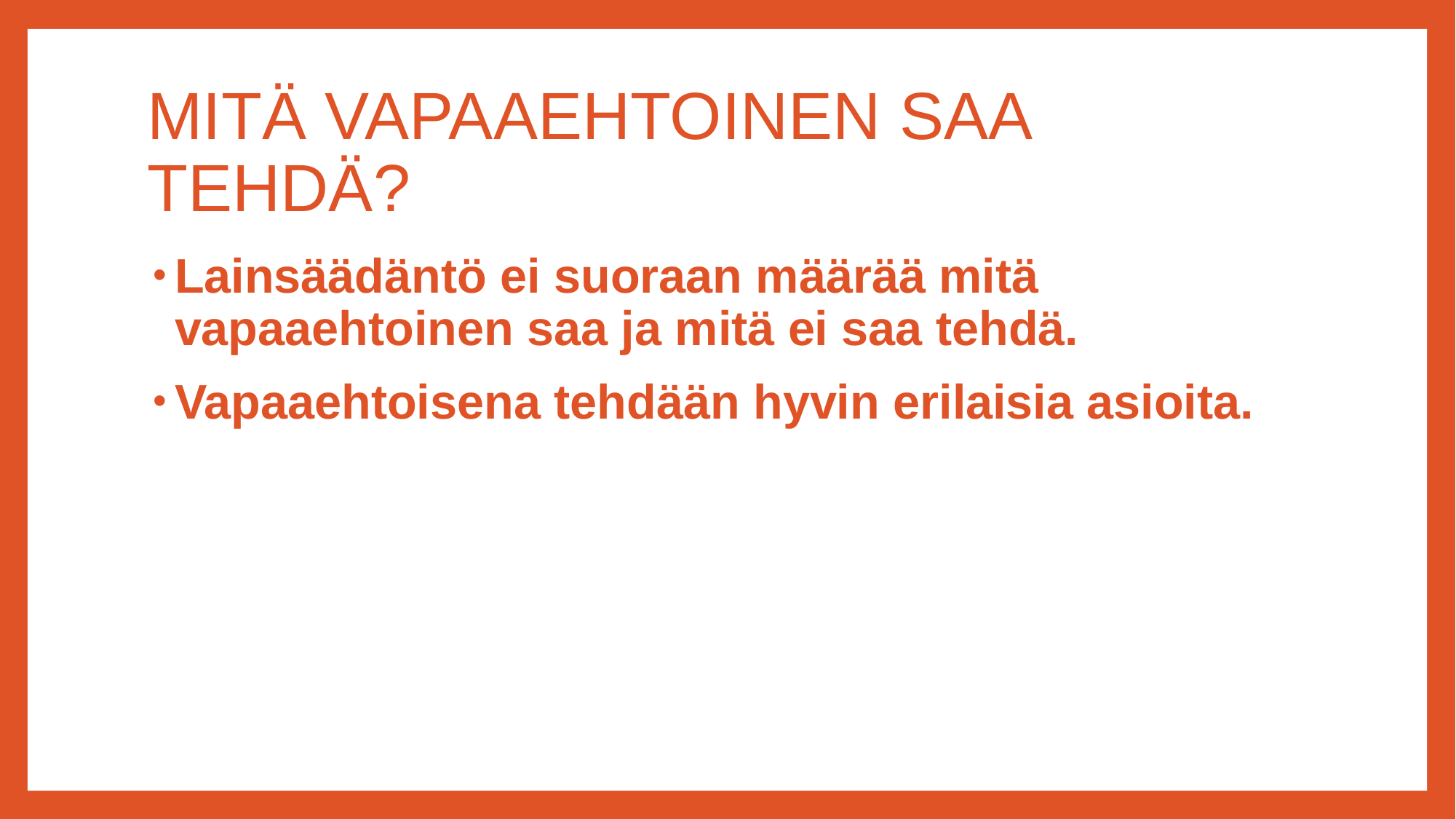

# MITÄ VAPAAEHTOINEN SAA TEHDÄ?
Lainsäädäntö ei suoraan määrää mitä vapaaehtoinen saa ja mitä ei saa tehdä.
Vapaaehtoisena tehdään hyvin erilaisia asioita.